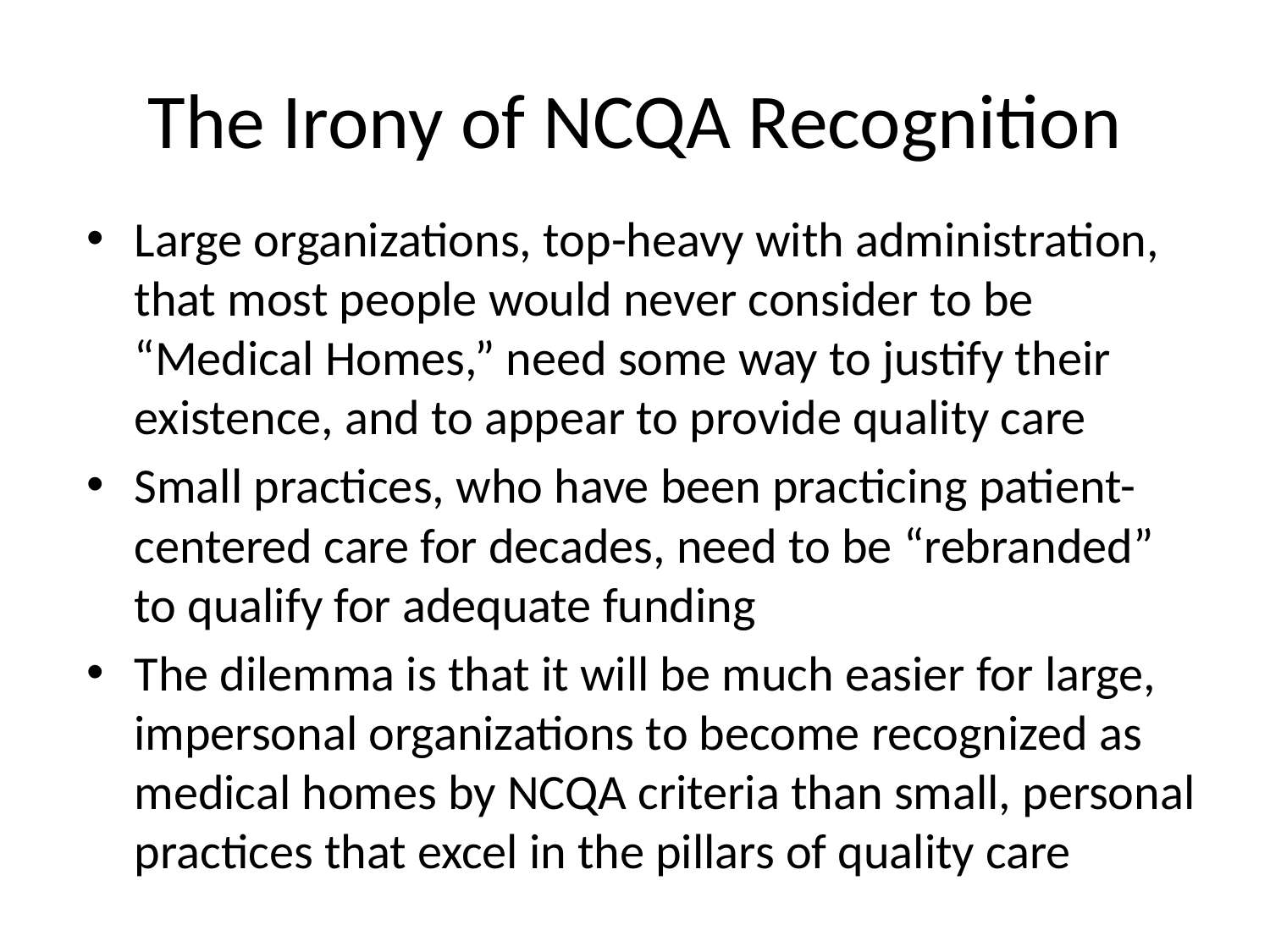

# The Irony of NCQA Recognition
Large organizations, top-heavy with administration, that most people would never consider to be “Medical Homes,” need some way to justify their existence, and to appear to provide quality care
Small practices, who have been practicing patient-centered care for decades, need to be “rebranded” to qualify for adequate funding
The dilemma is that it will be much easier for large, impersonal organizations to become recognized as medical homes by NCQA criteria than small, personal practices that excel in the pillars of quality care